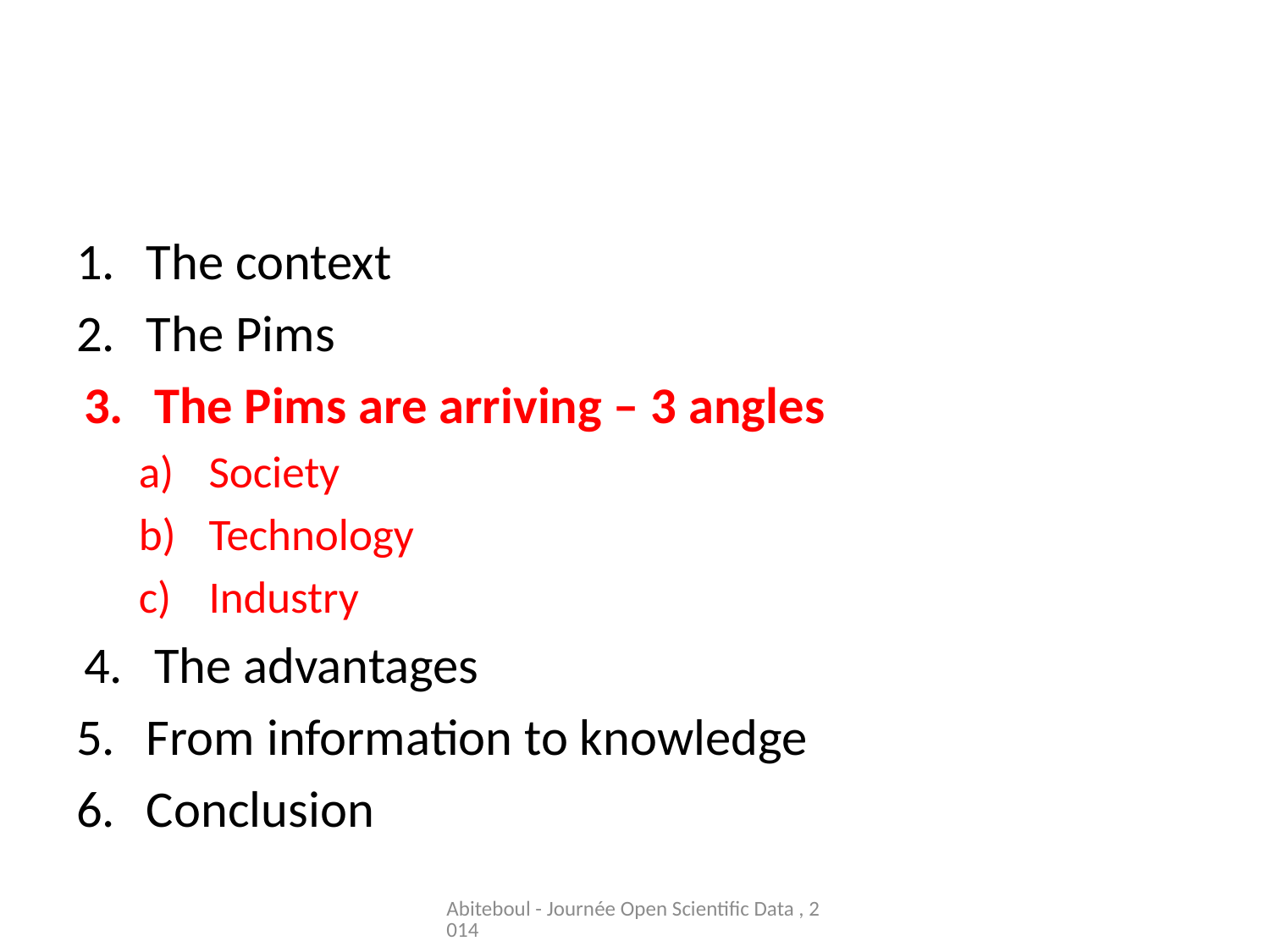

The context
The Pims
The Pims are arriving – 3 angles
Society
Technology
Industry
The advantages
From information to knowledge
Conclusion

Abiteboul - Journée Open Scientific Data , 2014